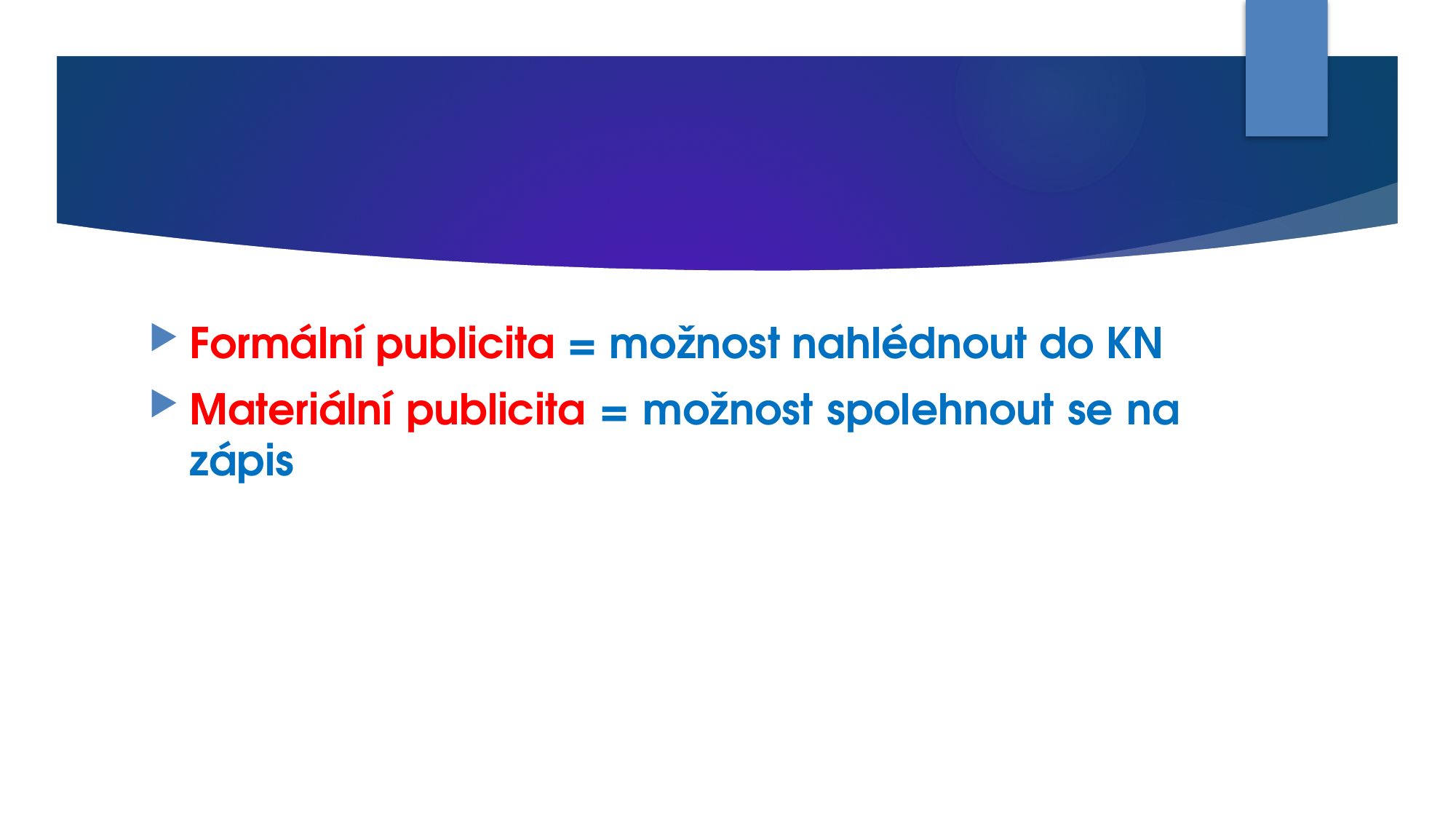

#
Formální publicita = možnost nahlédnout do KN
Materiální publicita = možnost spolehnout se na zápis